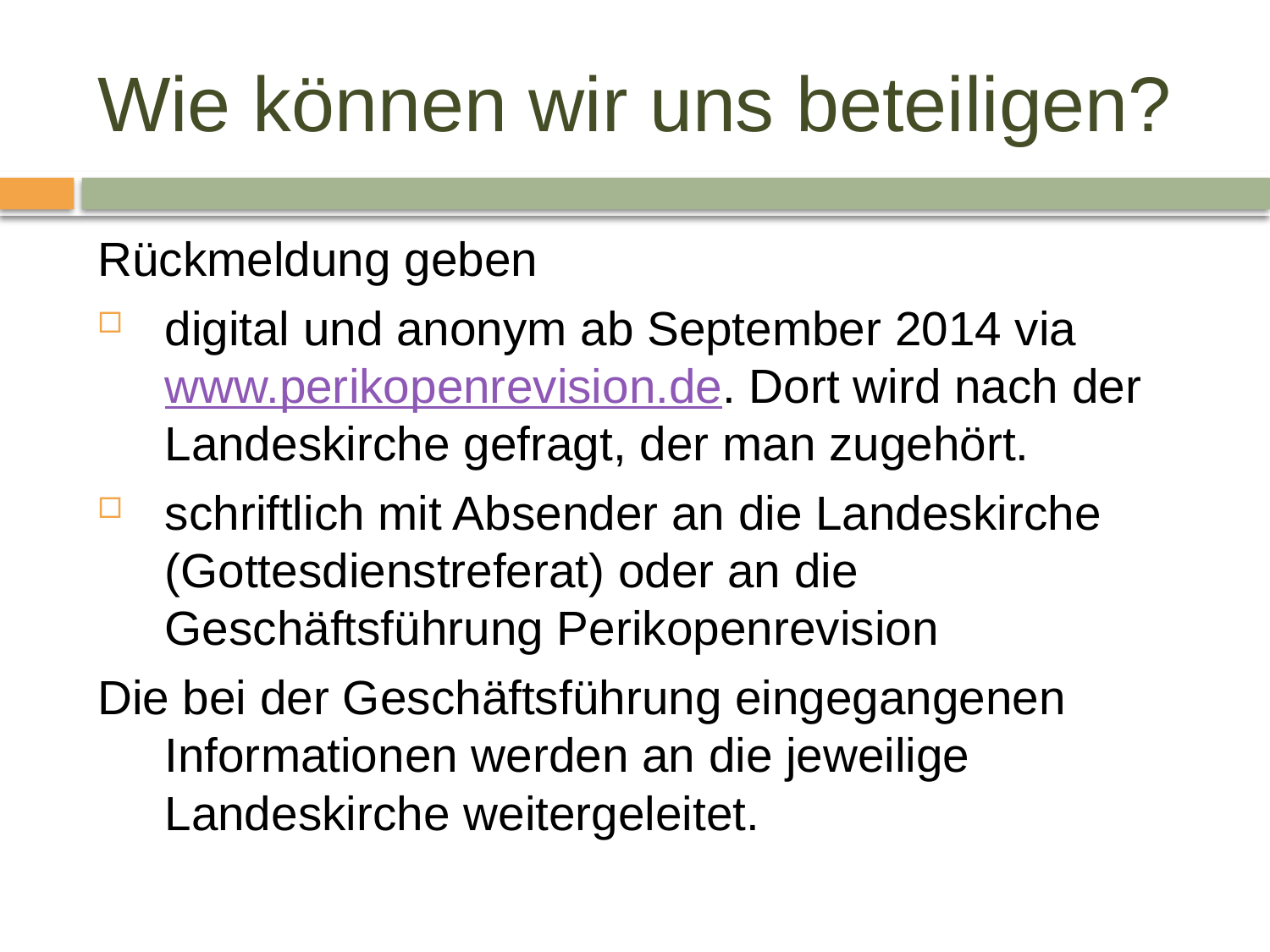

# Wie können wir uns beteiligen?
Rückmeldung geben
digital und anonym ab September 2014 via www.perikopenrevision.de. Dort wird nach der Landeskirche gefragt, der man zugehört.
schriftlich mit Absender an die Landeskirche (Gottesdienstreferat) oder an die Geschäftsführung Perikopenrevision
Die bei der Geschäftsführung eingegangenen Informationen werden an die jeweilige Landeskirche weitergeleitet.